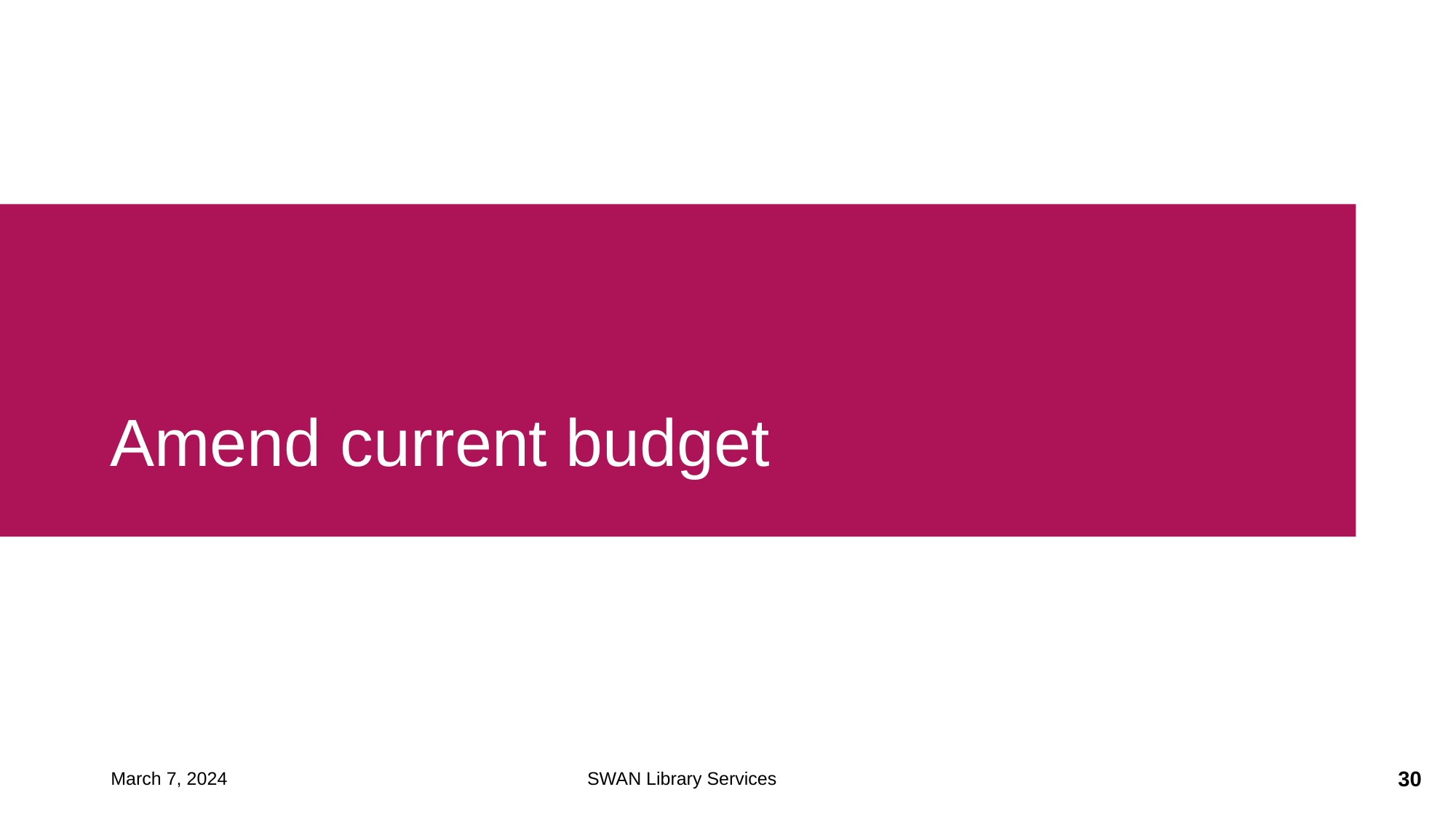

# Amend current budget

March 7, 2024
30
SWAN Library Services